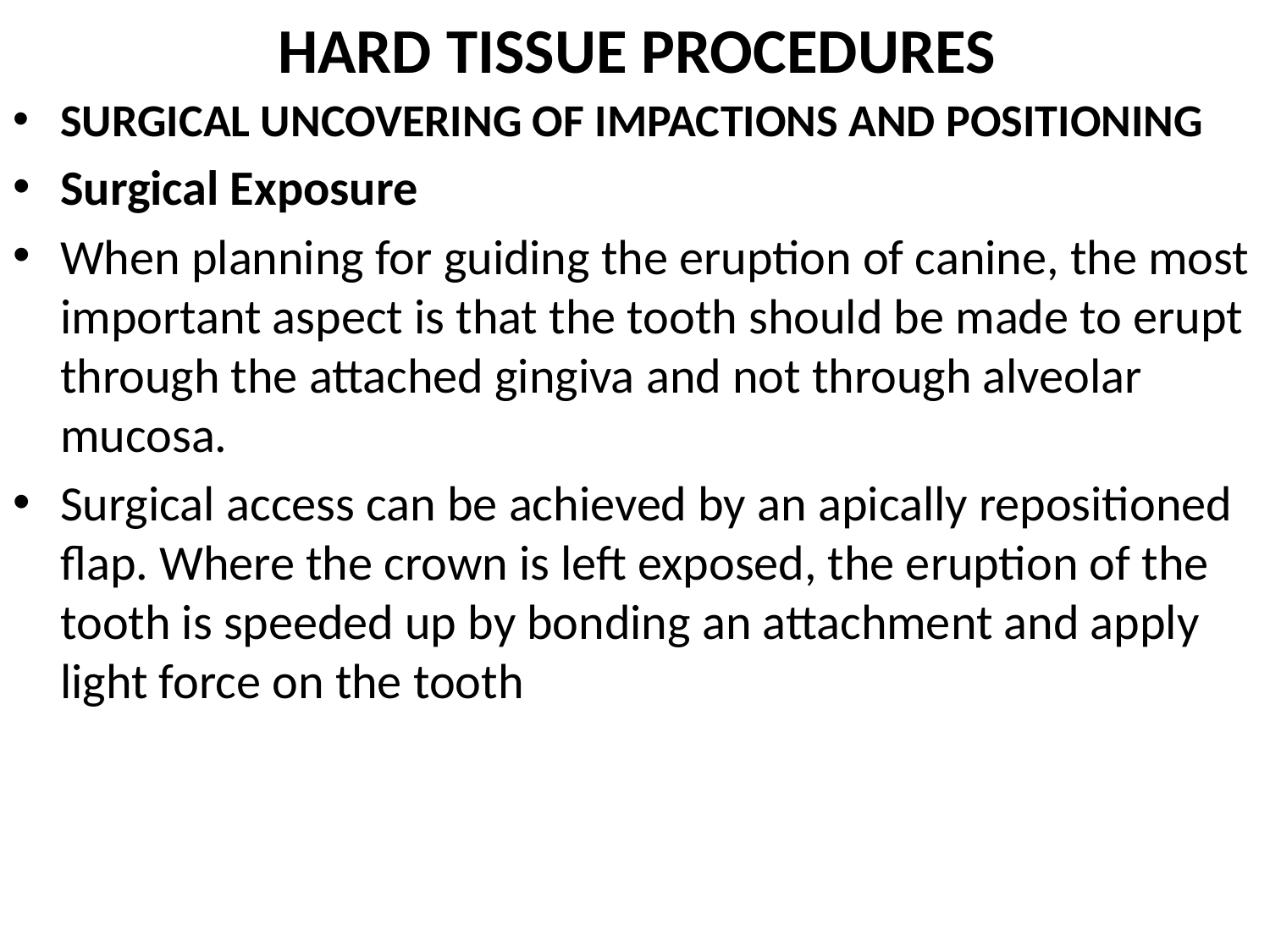

# HARD TISSUE PROCEDURES
SURGICAL UNCOVERING OF IMPACTIONS AND POSITIONING
Surgical Exposure
When planning for guiding the eruption of canine, the most important aspect is that the tooth should be made to erupt through the attached gingiva and not through alveolar mucosa.
Surgical access can be achieved by an apically repositioned ﬂap. Where the crown is left exposed, the eruption of the tooth is speeded up by bonding an attachment and apply light force on the tooth